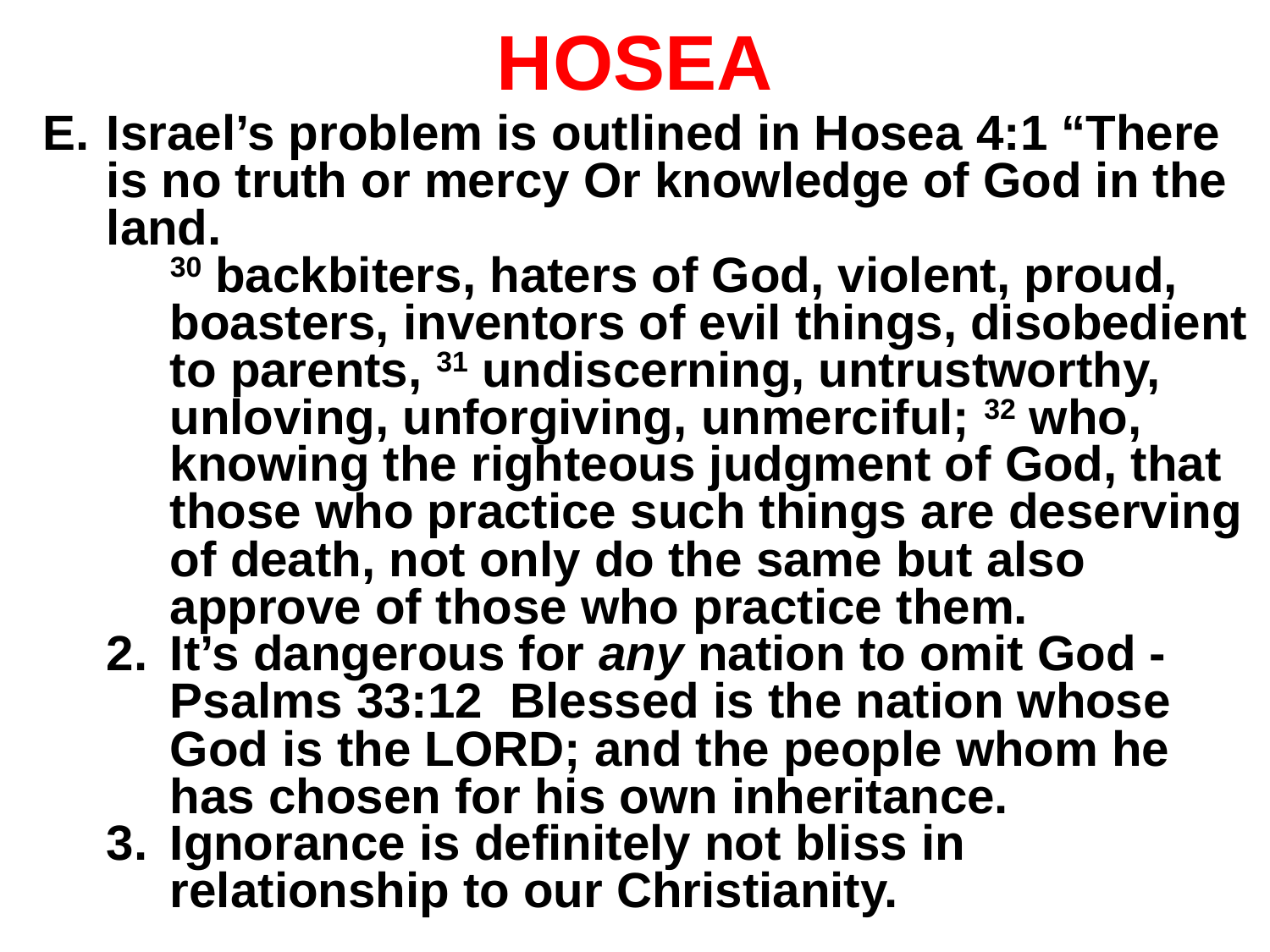

# HOSEA
Israel’s problem is outlined in Hosea 4:1 “There is no truth or mercy Or knowledge of God in the land.
30 backbiters, haters of God, violent, proud, boasters, inventors of evil things, disobedient to parents, 31 undiscerning, untrustworthy, unloving, unforgiving, unmerciful; 32 who, knowing the righteous judgment of God, that those who practice such things are deserving of death, not only do the same but also approve of those who practice them.
It’s dangerous for any nation to omit God - Psalms 33:12  Blessed is the nation whose God is the LORD; and the people whom he has chosen for his own inheritance.
Ignorance is definitely not bliss in relationship to our Christianity.